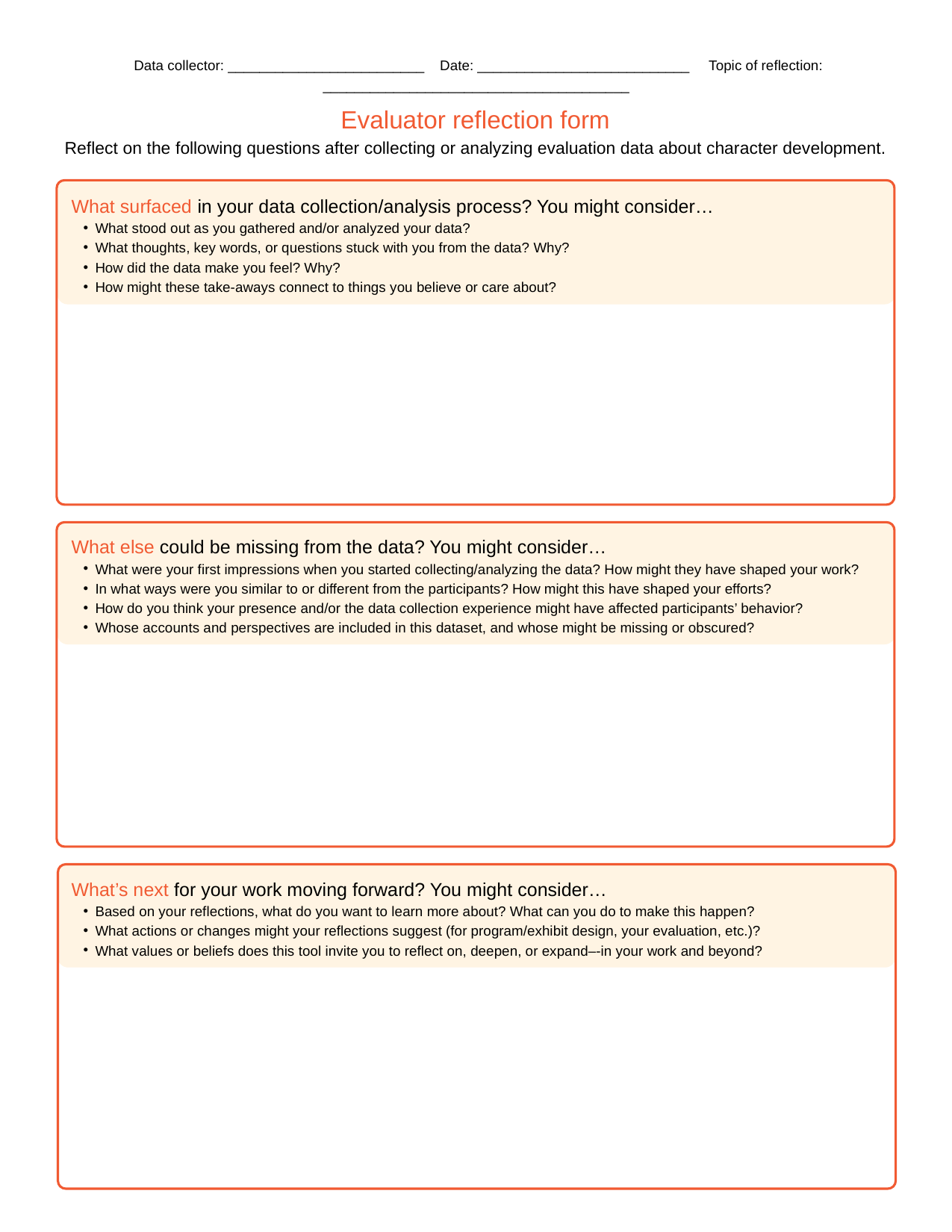

Data collector: _________________________    Date: ___________________________     Topic of reflection: _______________________________________

Evaluator reflection form
Reflect on the following questions after collecting or analyzing evaluation data about character development.

What surfaced in your data collection/analysis process? You might consider…
What stood out as you gathered and/or analyzed your data?
What thoughts, key words, or questions stuck with you from the data? Why?
How did the data make you feel? Why?
How might these take-aways connect to things you believe or care about?

What else could be missing from the data? You might consider…
What were your first impressions when you started collecting/analyzing the data? How might they have shaped your work?
In what ways were you similar to or different from the participants? How might this have shaped your efforts?
How do you think your presence and/or the data collection experience might have affected participants’ behavior?
Whose accounts and perspectives are included in this dataset, and whose might be missing or obscured?

What’s next for your work moving forward? You might consider…
Based on your reflections, what do you want to learn more about? What can you do to make this happen?
What actions or changes might your reflections suggest (for program/exhibit design, your evaluation, etc.)?
What values or beliefs does this tool invite you to reflect on, deepen, or expand–-in your work and beyond?